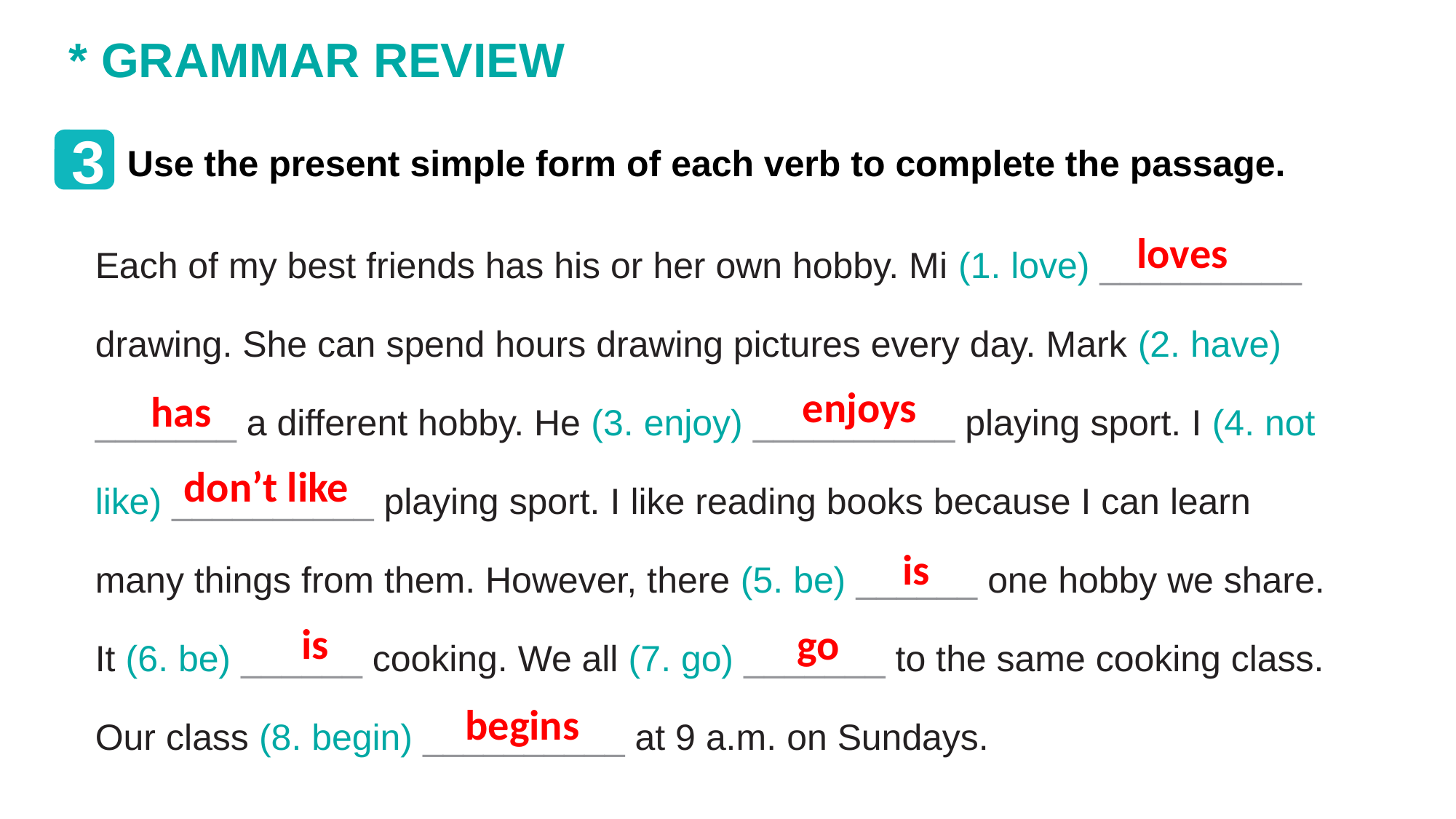

* GRAMMAR REVIEW
3

Use the present simple form of each verb to complete the passage.
Each of my best friends has his or her own hobby. Mi (1. love) __________ drawing. She can spend hours drawing pictures every day. Mark (2. have) _______ a different hobby. He (3. enjoy) __________ playing sport. I (4. not like) __________ playing sport. I like reading books because I can learn many things from them. However, there (5. be) ______ one hobby we share. It (6. be) ______ cooking. We all (7. go) _______ to the same cooking class. Our class (8. begin) __________ at 9 a.m. on Sundays.
loves
enjoys
has
don’t like
is
is
go
begins